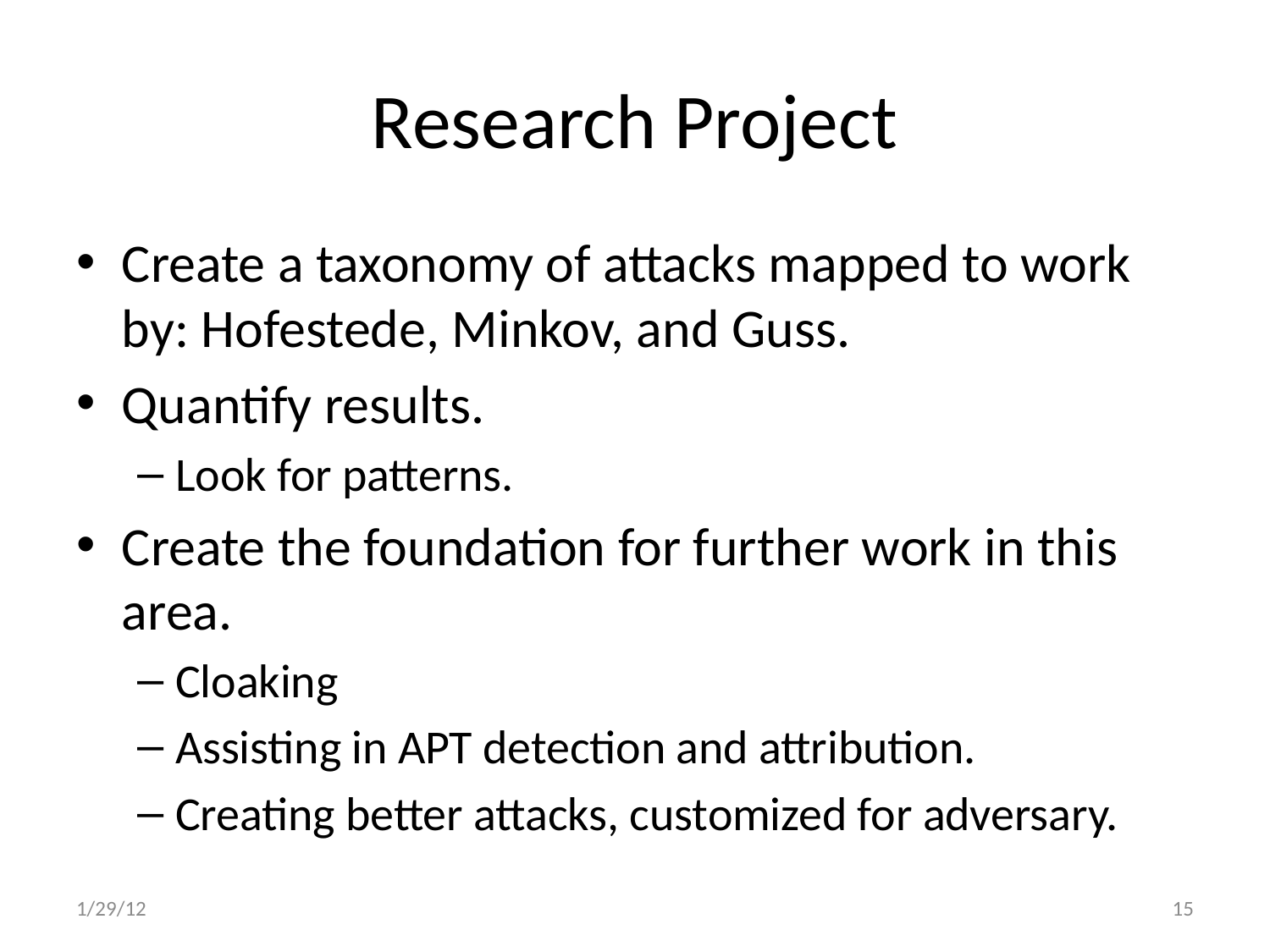

# Research Project
Create a taxonomy of attacks mapped to work by: Hofestede, Minkov, and Guss.
Quantify results.
Look for patterns.
Create the foundation for further work in this area.
Cloaking
Assisting in APT detection and attribution.
Creating better attacks, customized for adversary.

1/29/12
15